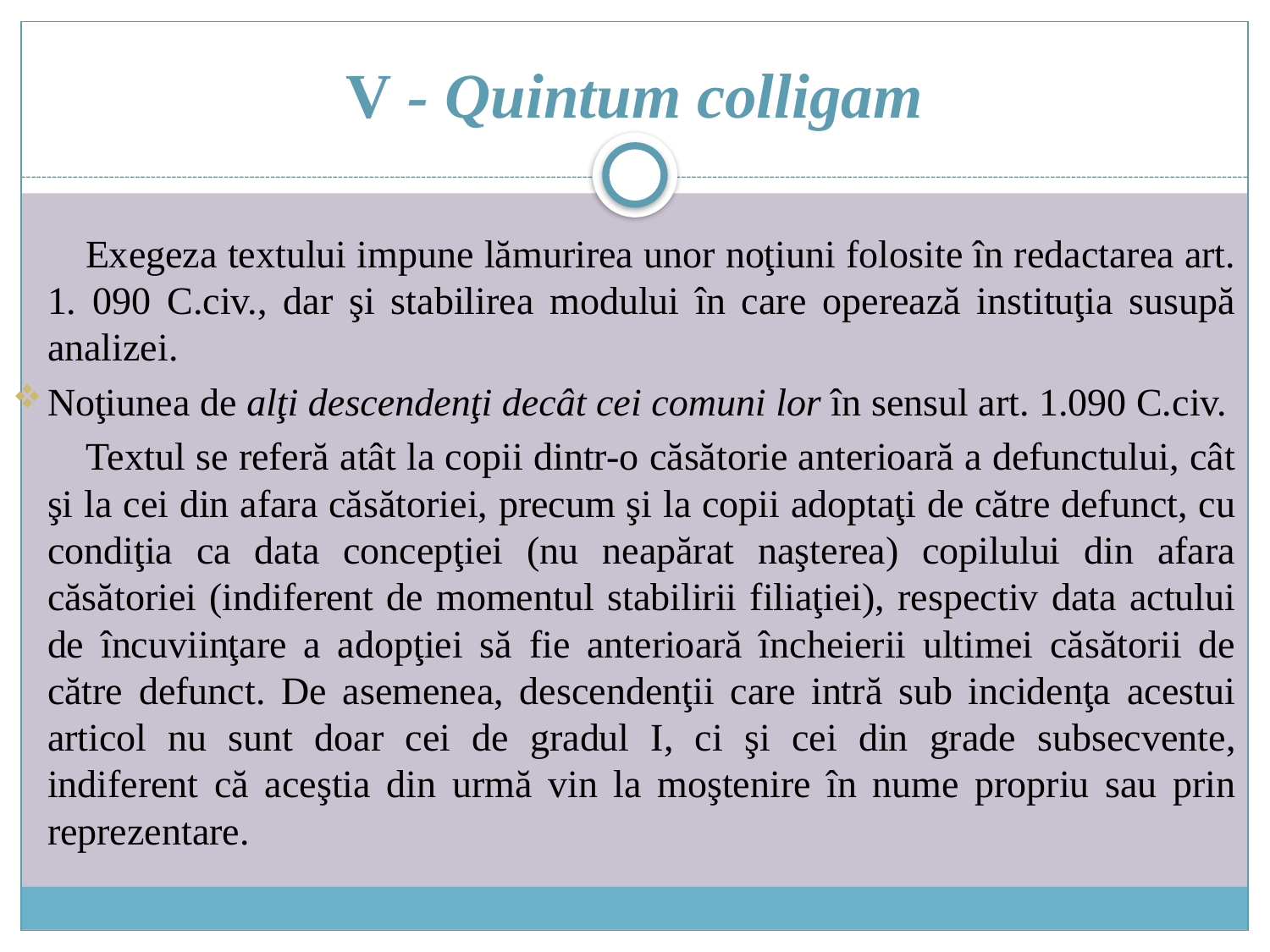

# V - Quintum colligam
       Exegeza textului impune lămurirea unor noţiuni folosite în redactarea art. 1. 090 C.civ., dar şi stabilirea modului în care operează instituţia susupă analizei.
Noţiunea de alţi descendenţi decât cei comuni lor în sensul art. 1.090 C.civ.
       Textul se referă atât la copii dintr-o căsătorie anterioară a defunctului, cât şi la cei din afara căsătoriei, precum şi la copii adoptaţi de către defunct, cu condiţia ca data concepţiei (nu neapărat naşterea) copilului din afara căsătoriei (indiferent de momentul stabilirii filiaţiei), respectiv data actului de încuviinţare a adopţiei să fie anterioară încheierii ultimei căsătorii de către defunct. De asemenea, descendenţii care intră sub incidenţa acestui articol nu sunt doar cei de gradul I, ci şi cei din grade subsecvente, indiferent că aceştia din urmă vin la moştenire în nume propriu sau prin reprezentare.